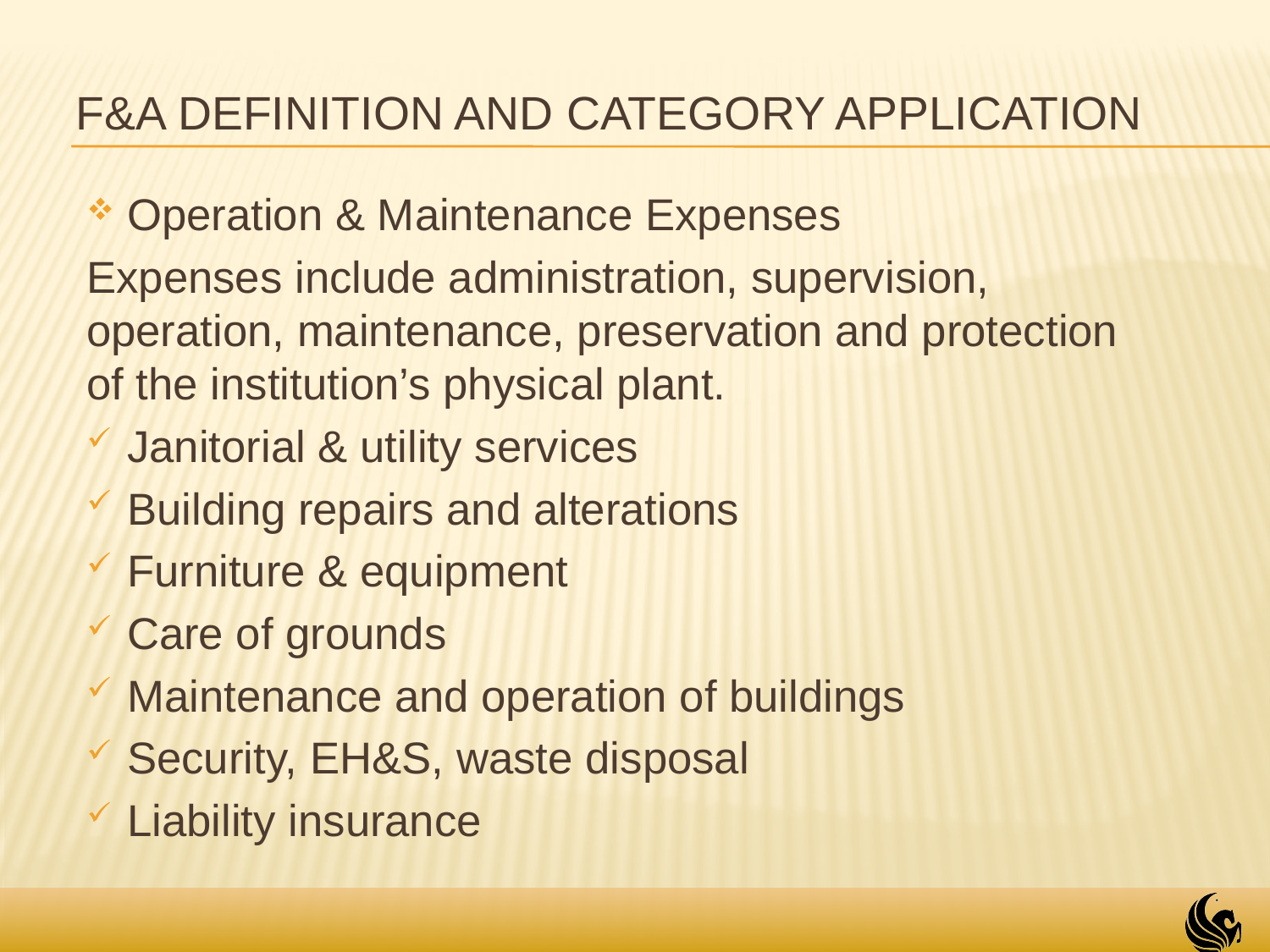

# F&A Definition and Category Application
Operation & Maintenance Expenses
Expenses include administration, supervision, operation, maintenance, preservation and protection of the institution’s physical plant.
Janitorial & utility services
Building repairs and alterations
Furniture & equipment
Care of grounds
Maintenance and operation of buildings
Security, EH&S, waste disposal
Liability insurance